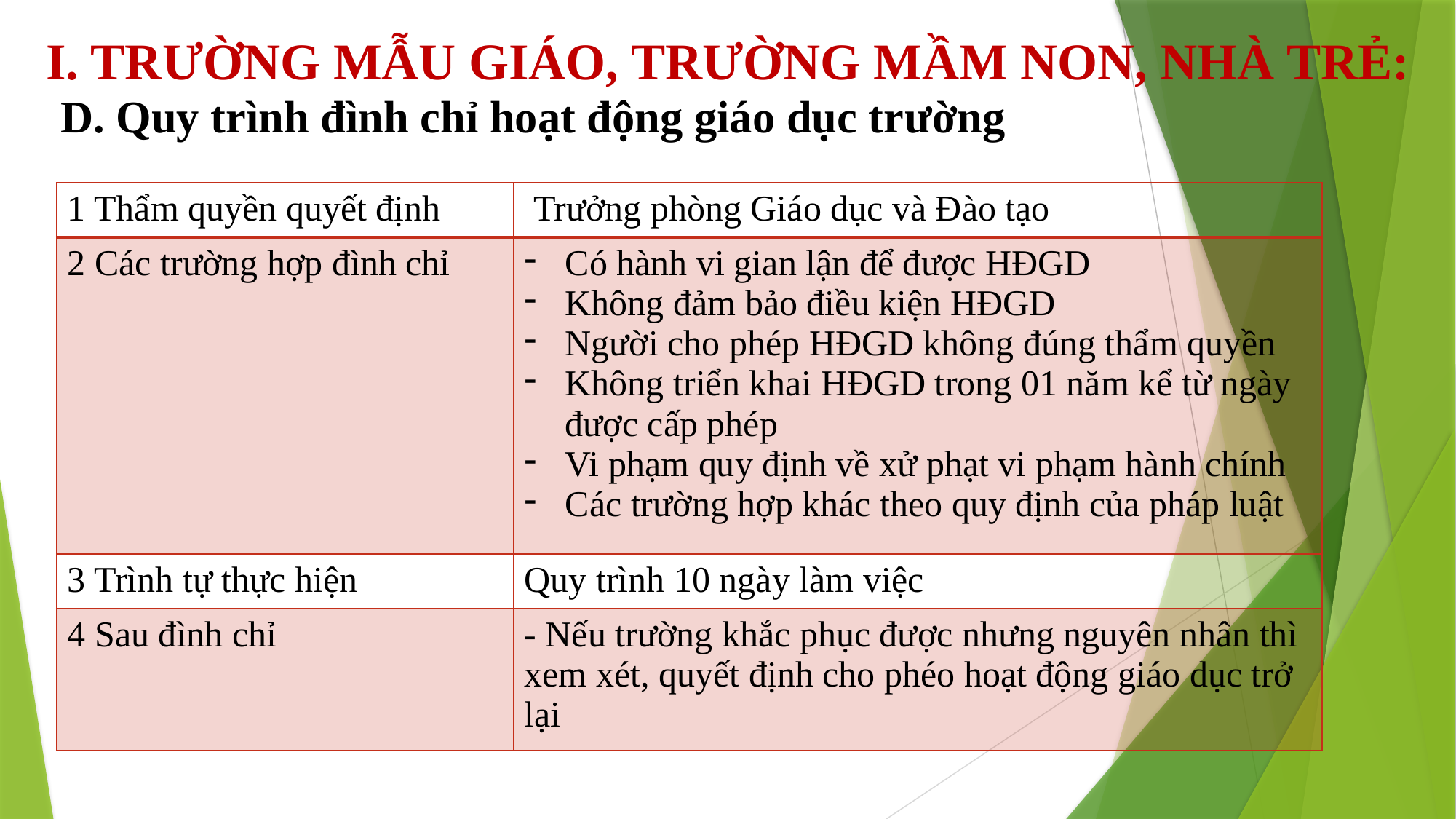

# I. TRƯỜNG MẪU GIÁO, TRƯỜNG MẦM NON, NHÀ TRẺ:
D. Quy trình đình chỉ hoạt động giáo dục trường
| 1 Thẩm quyền quyết định | Trưởng phòng Giáo dục và Đào tạo |
| --- | --- |
| 2 Các trường hợp đình chỉ | Có hành vi gian lận để được HĐGD Không đảm bảo điều kiện HĐGD Người cho phép HĐGD không đúng thẩm quyền Không triển khai HĐGD trong 01 năm kể từ ngày được cấp phép Vi phạm quy định về xử phạt vi phạm hành chính Các trường hợp khác theo quy định của pháp luật |
| 3 Trình tự thực hiện | Quy trình 10 ngày làm việc |
| 4 Sau đình chỉ | - Nếu trường khắc phục được nhưng nguyên nhân thì xem xét, quyết định cho phéo hoạt động giáo dục trở lại |